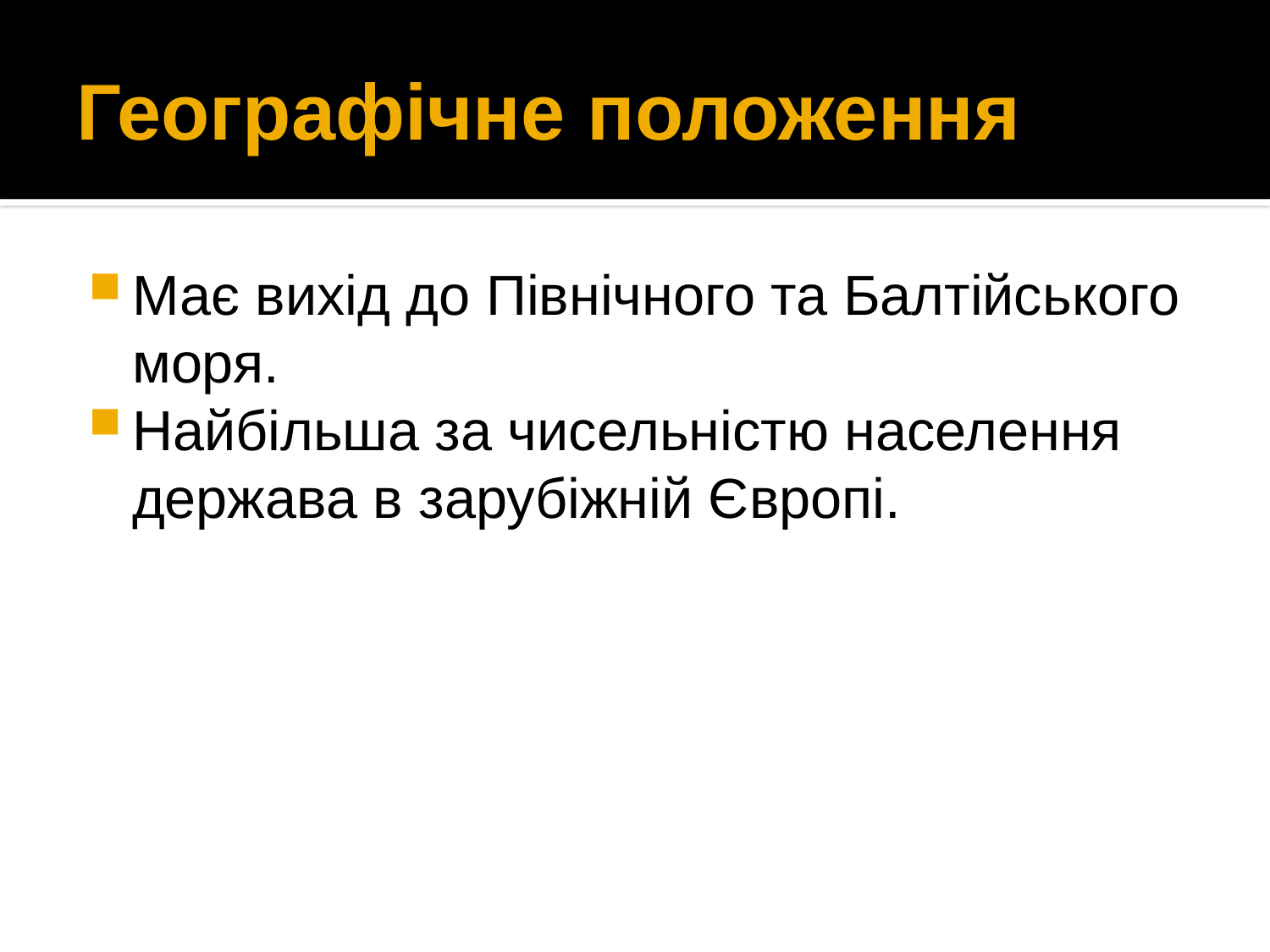

# Географічне положення
Має вихід до Північного та Балтійського моря.
Найбільша за чисельністю населення держава в зарубіжній Європі.